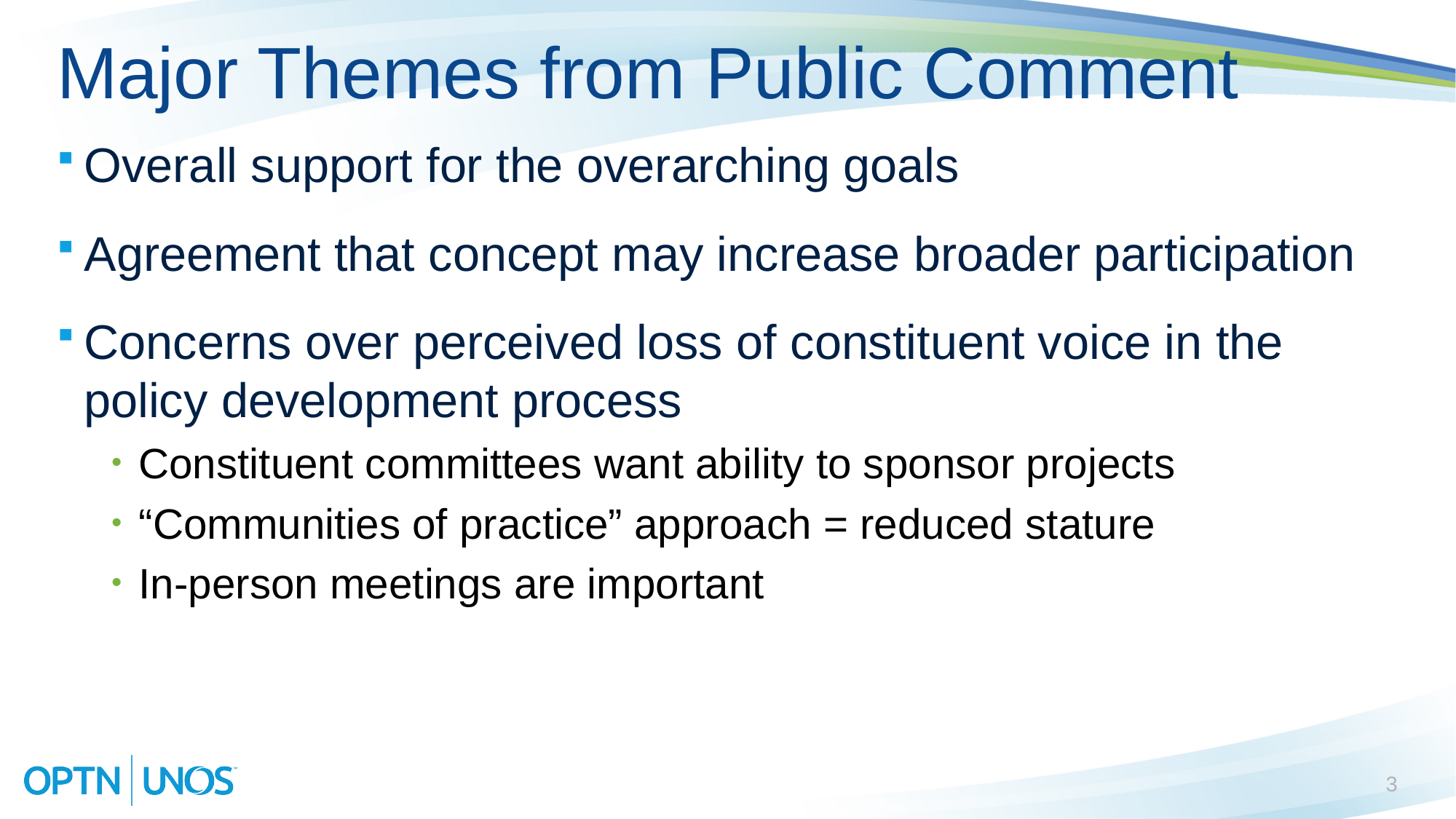

# Major Themes from Public Comment
Overall support for the overarching goals
Agreement that concept may increase broader participation
Concerns over perceived loss of constituent voice in the policy development process
Constituent committees want ability to sponsor projects
“Communities of practice” approach = reduced stature
In-person meetings are important

3